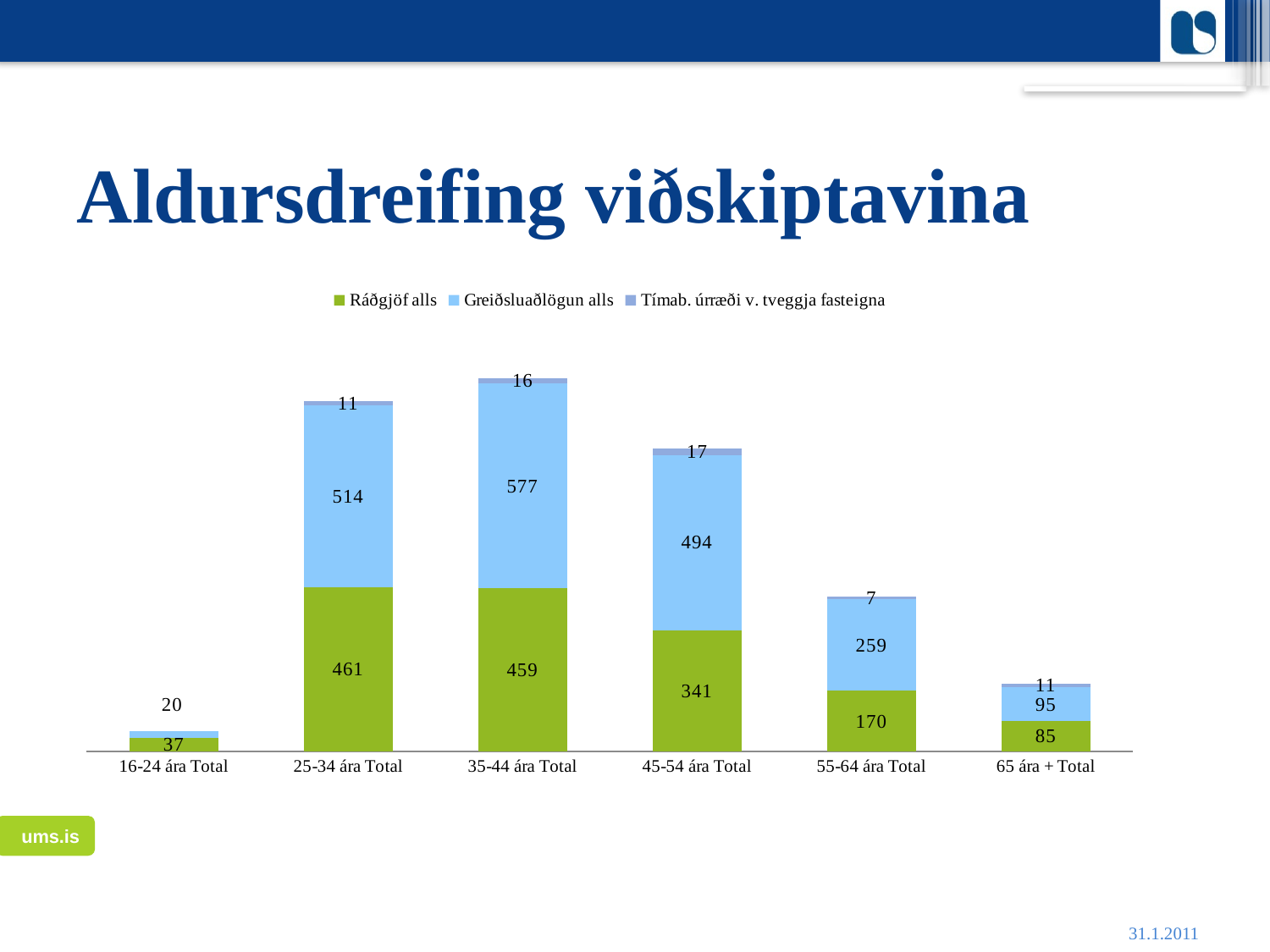

# Aldursdreifing viðskiptavina

### Chart

| Category | Ráðgjöf alls | Greiðsluaðlögun alls | Tímab. úrræði v. tveggja fasteigna |
|---|---|---|---|
| 16-24 ára Total | 37.0 | 20.0 | None |
| 25-34 ára Total | 461.0 | 514.0 | 11.0 |
| 35-44 ára Total | 459.0 | 577.0 | 16.0 |
| 45-54 ára Total | 341.0 | 494.0 | 17.0 |
| 55-64 ára Total | 170.0 | 259.0 | 7.0 |
| 65 ára + Total | 85.0 | 95.0 | 11.0 |
31.1.2011